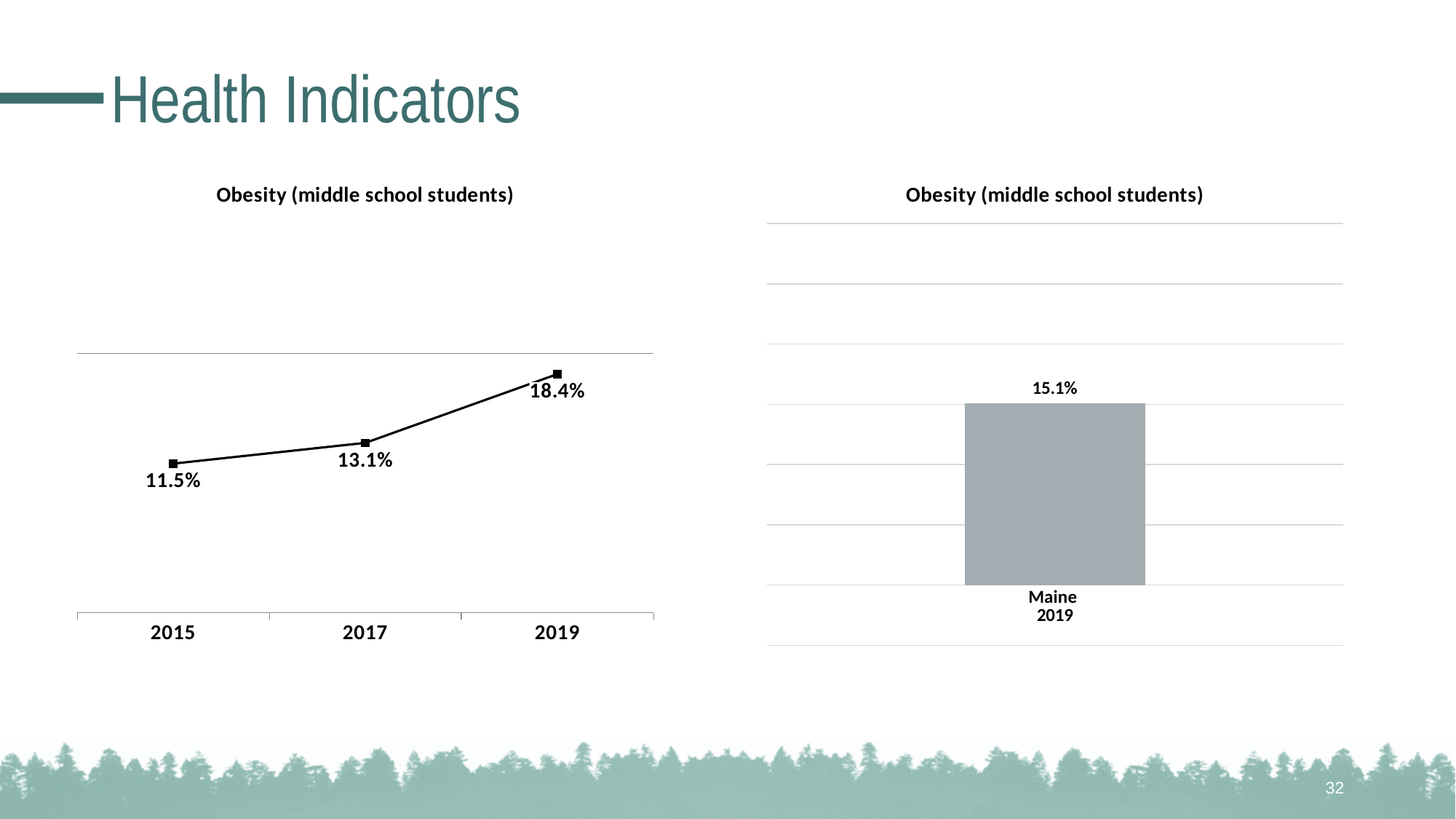

# Health Indicators

### Chart: Obesity (middle school students)

| Category |  |
|---|---|
| 2015 | 0.115 |
| 2017 | 0.131 |
| 2019 | 0.184 |

### Chart: Obesity (middle school students)

| Category |  |
|---|---|
| Maine
2019 | 0.151 |
32